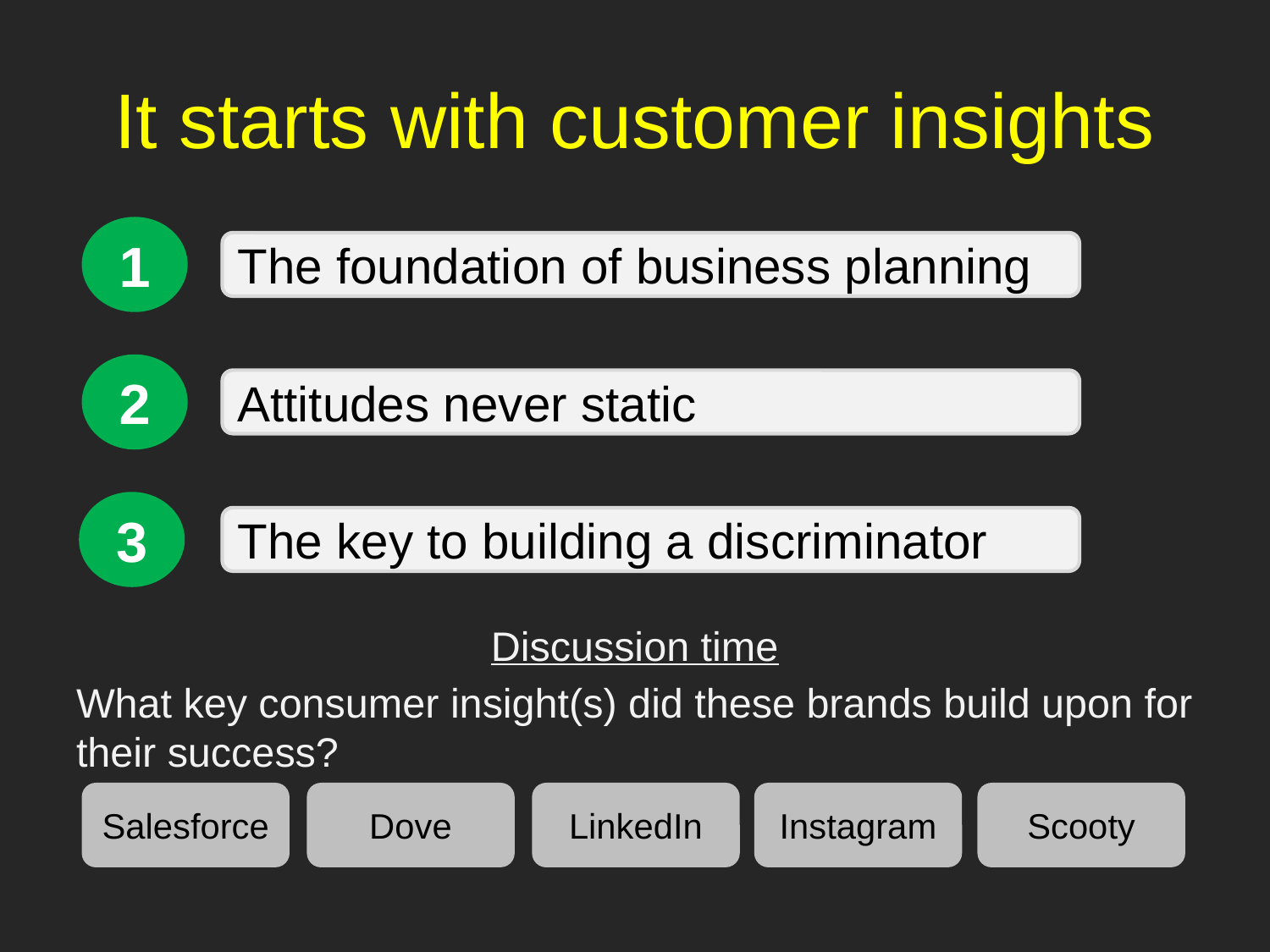

# It starts with customer insights
1
The foundation of business planning
2
Attitudes never static
3
The key to building a discriminator
Discussion time
What key consumer insight(s) did these brands build upon for their success?

Salesforce
Dove
LinkedIn
Instagram
Scooty